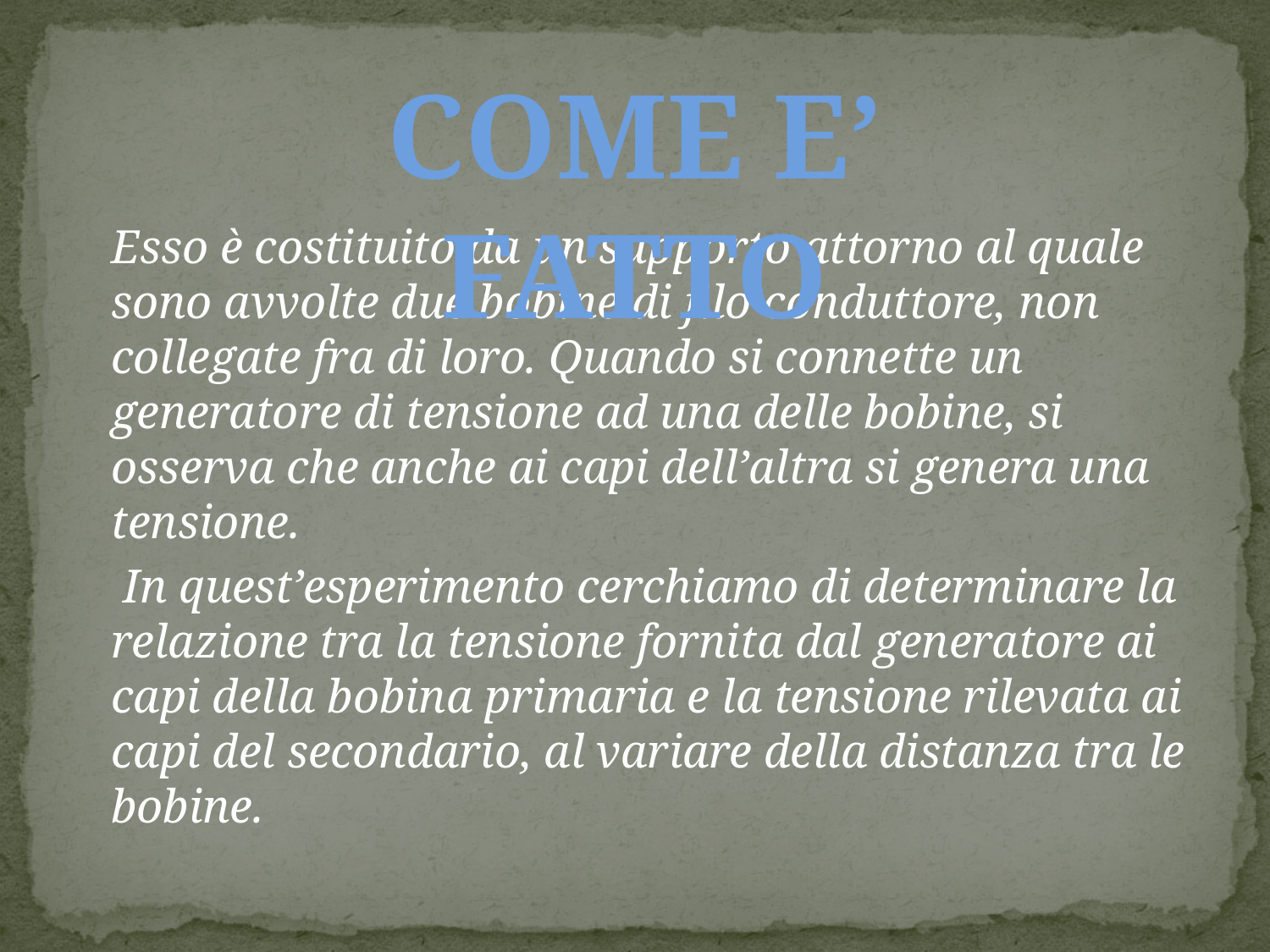

COME E’ FATTO
   Esso è costituito da un supporto attorno al quale sono avvolte due bobine di filo conduttore, non collegate fra di loro. Quando si connette un generatore di tensione ad una delle bobine, si osserva che anche ai capi dell’altra si genera una tensione.
    In quest’esperimento cerchiamo di determinare la relazione tra la tensione fornita dal generatore ai capi della bobina primaria e la tensione rilevata ai capi del secondario, al variare della distanza tra le bobine.